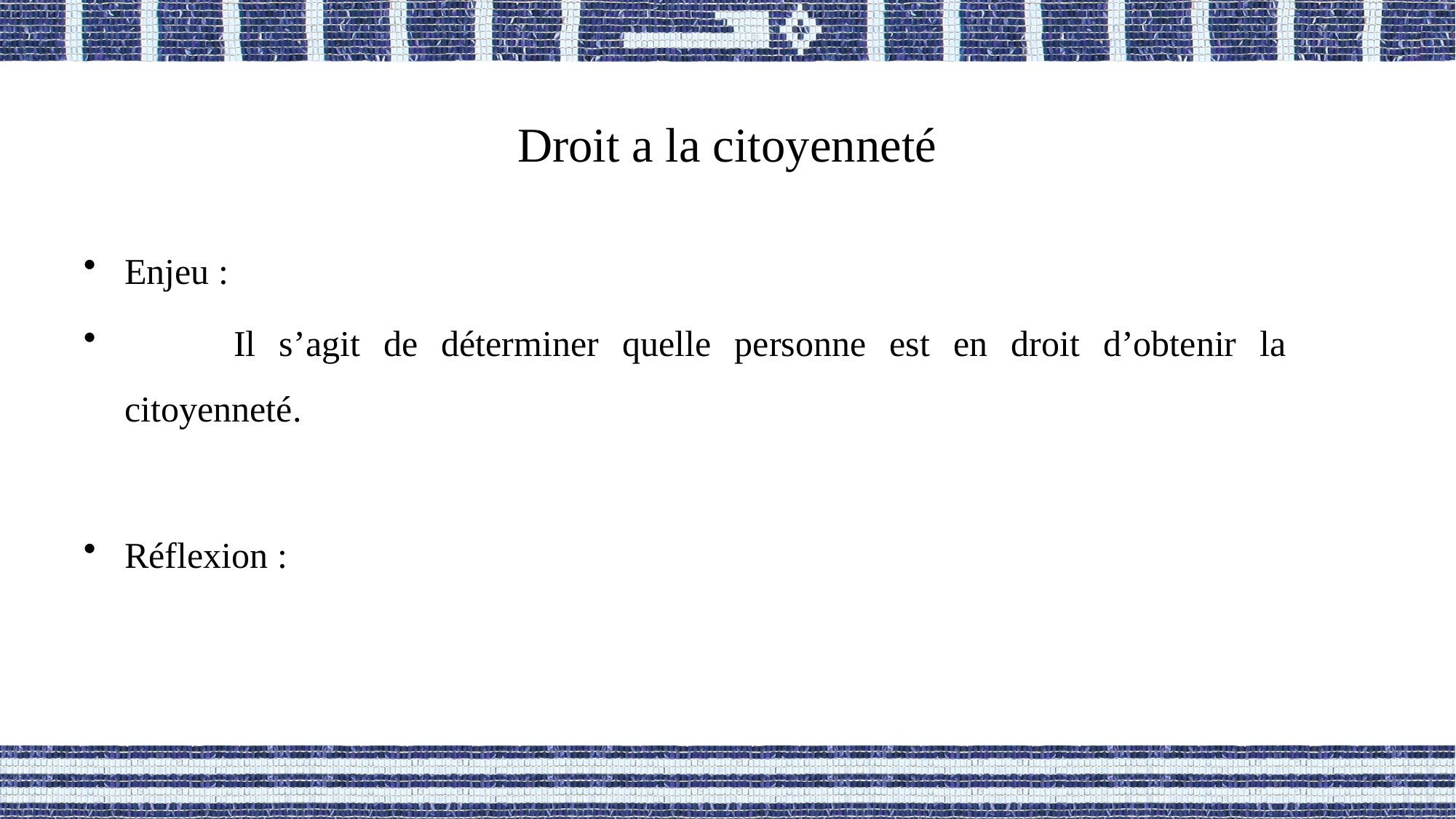

# Droit a la citoyenneté
Enjeu :
	Il s’agit de déterminer quelle personne est en droit d’obtenir la citoyenneté.

Réflexion :